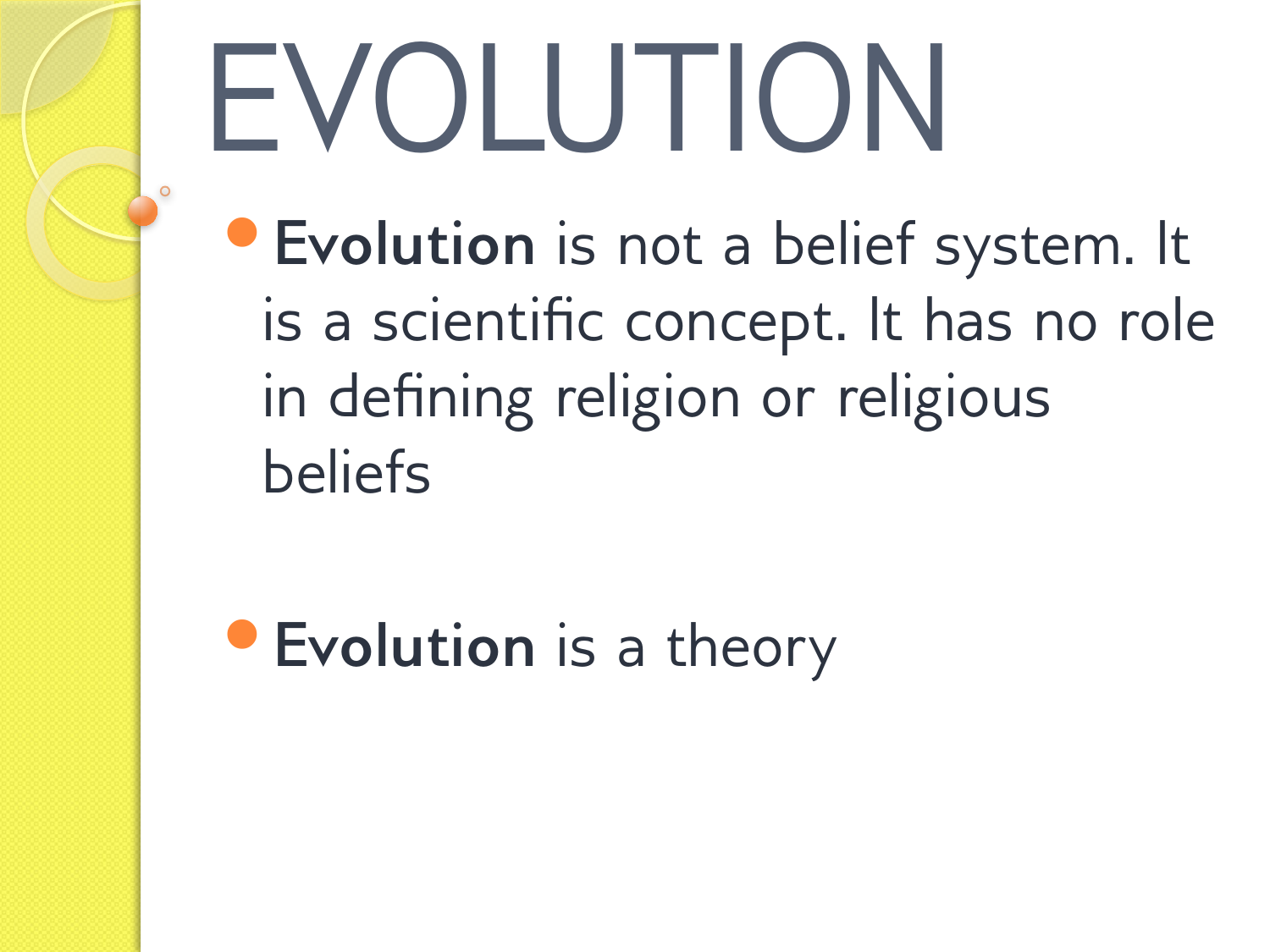

# EVOLUTION
Evolution is not a belief system. It is a scientific concept. It has no role in defining religion or religious beliefs

Evolution is a theory